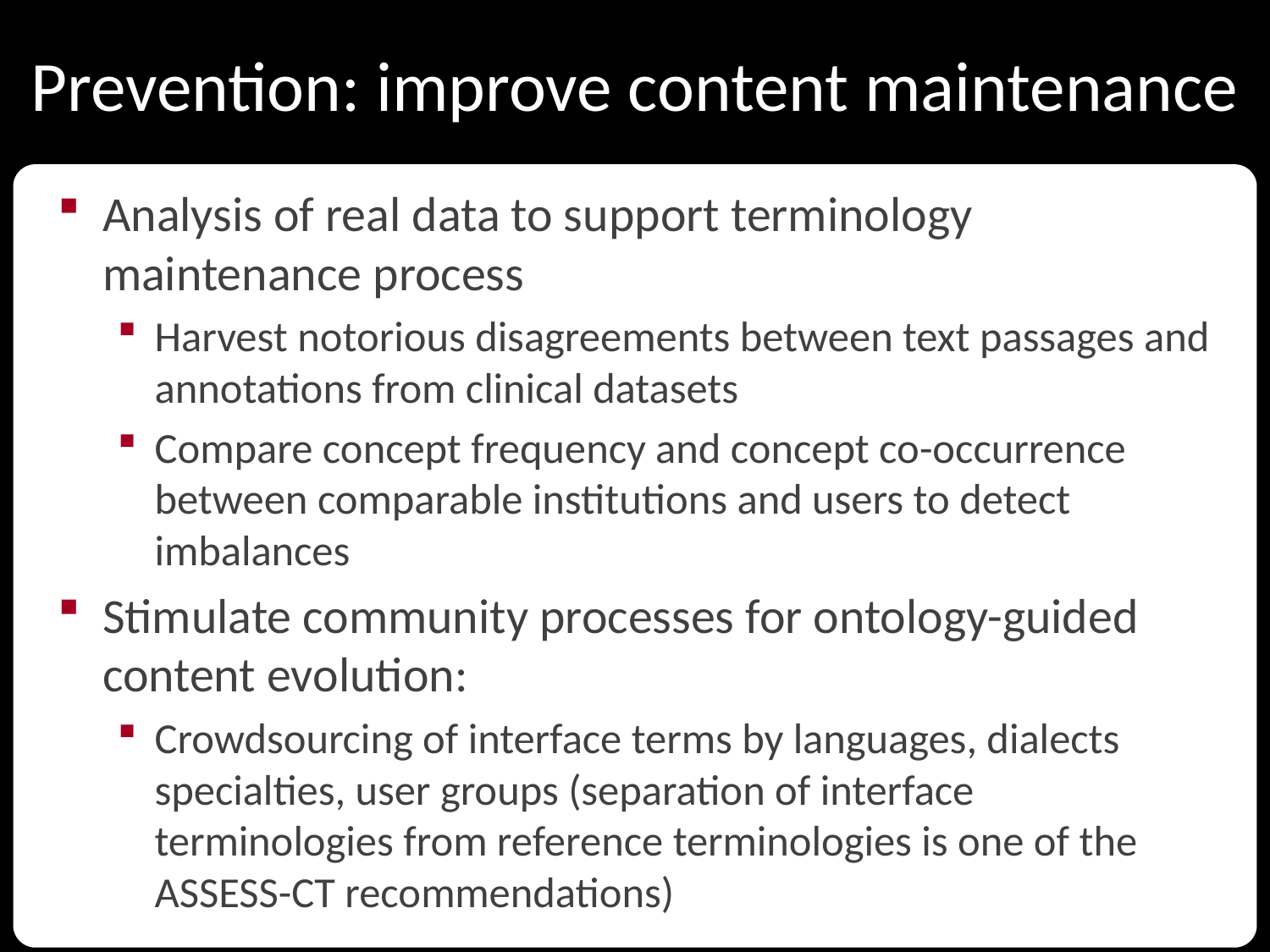

# Prevention: improve content maintenance
Analysis of real data to support terminology maintenance process
Harvest notorious disagreements between text passages and annotations from clinical datasets
Compare concept frequency and concept co-occurrence between comparable institutions and users to detect imbalances
Stimulate community processes for ontology-guided content evolution:
Crowdsourcing of interface terms by languages, dialects specialties, user groups (separation of interface terminologies from reference terminologies is one of the ASSESS-CT recommendations)